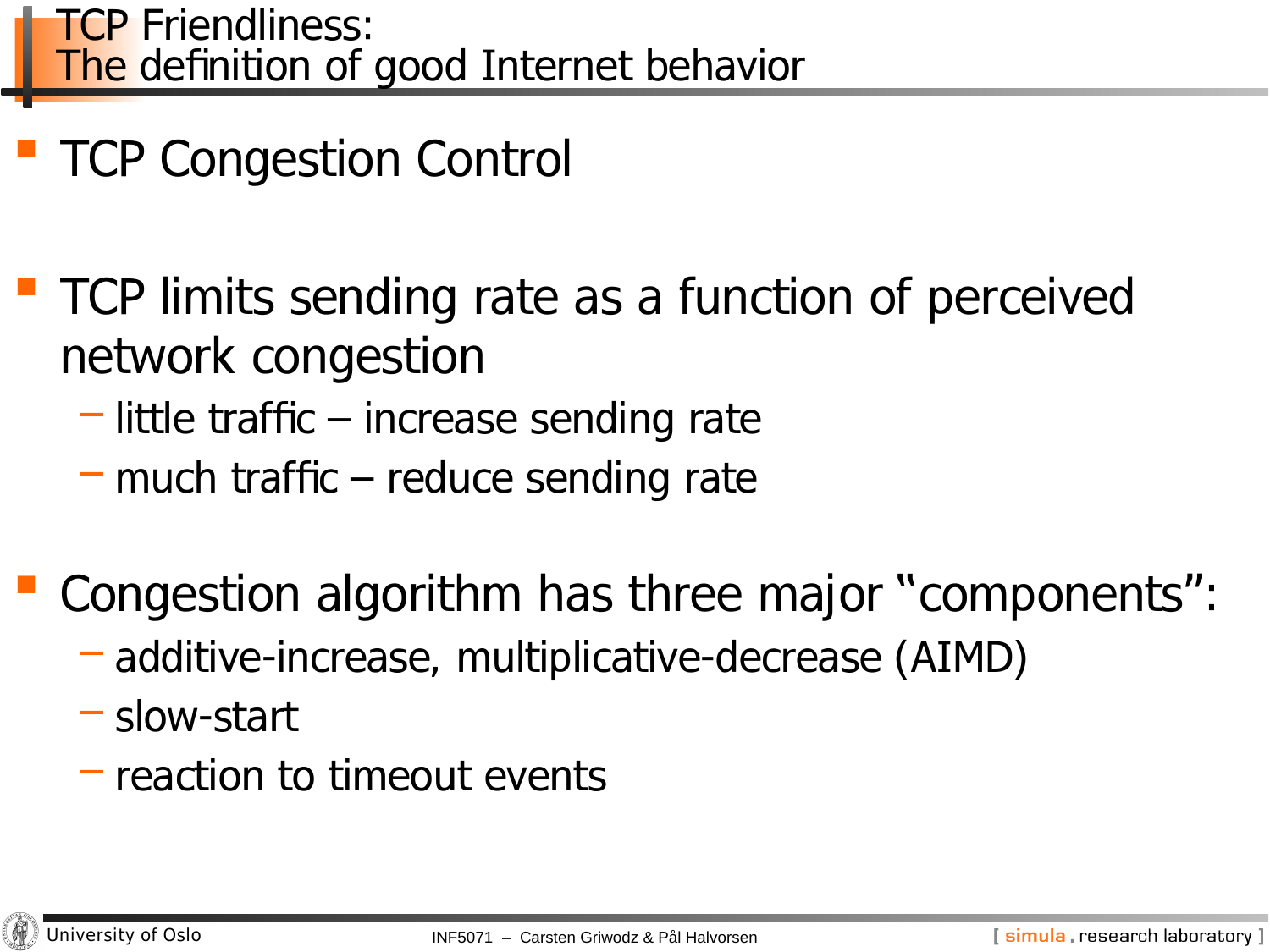

# TCP Friendliness: The definition of good Internet behavior
TCP Congestion Control

TCP limits sending rate as a function of perceived network congestion
little traffic – increase sending rate
much traffic – reduce sending rate
Congestion algorithm has three major “components”:
additive-increase, multiplicative-decrease (AIMD)
slow-start
reaction to timeout events